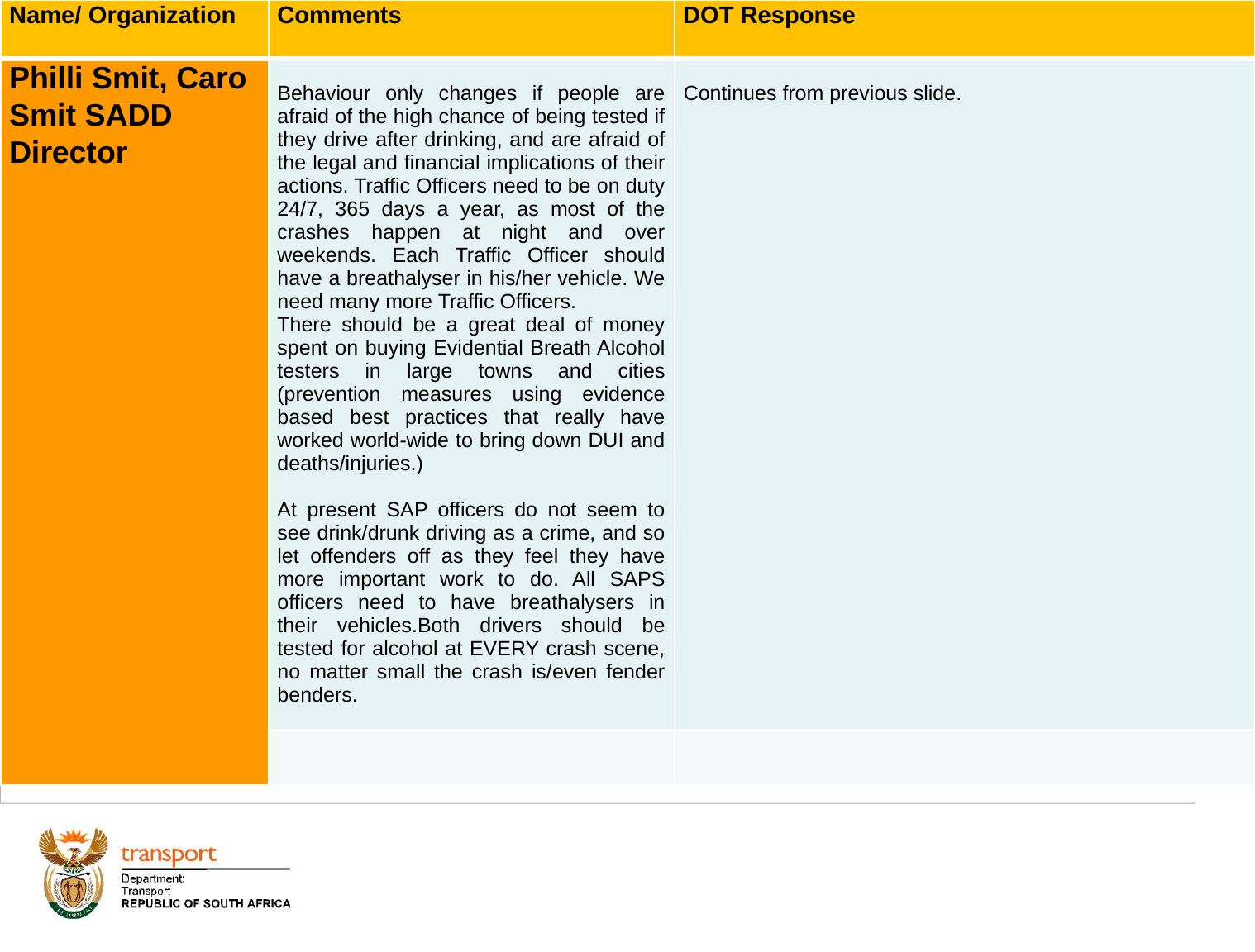

| Name/ Organization | Comments | DOT Response |
| --- | --- | --- |
| Philli Smit, Caro Smit SADD Director | Behaviour only changes if people are afraid of the high chance of being tested if they drive after drinking, and are afraid of the legal and financial implications of their actions. Traffic Officers need to be on duty 24/7, 365 days a year, as most of the crashes happen at night and over weekends. Each Traffic Officer should have a breathalyser in his/her vehicle. We need many more Traffic Officers. There should be a great deal of money spent on buying Evidential Breath Alcohol testers in large towns and cities (prevention measures using evidence based best practices that really have worked world-wide to bring down DUI and deaths/injuries.)   At present SAP officers do not seem to see drink/drunk driving as a crime, and so let offenders off as they feel they have more important work to do. All SAPS officers need to have breathalysers in their vehicles.Both drivers should be tested for alcohol at EVERY crash scene, no matter small the crash is/even fender benders. | Continues from previous slide. |
|  |  |  |
# 1. Background
101